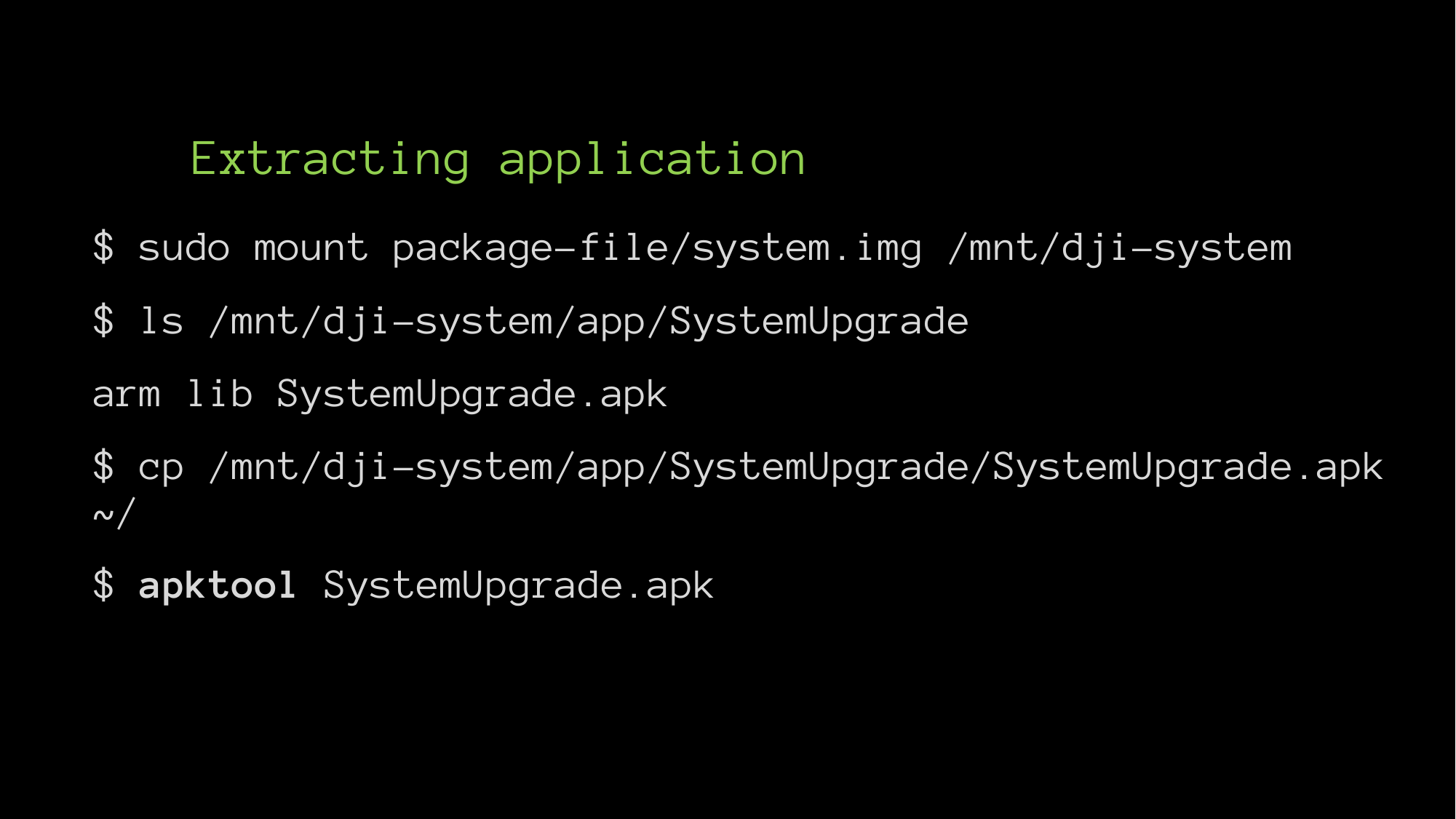

# Extracting application
$ sudo mount package-file/system.img /mnt/dji-system
$ ls /mnt/dji-system/app/SystemUpgrade
arm lib SystemUpgrade.apk
$ cp /mnt/dji-system/app/SystemUpgrade/SystemUpgrade.apk ~/
$ apktool SystemUpgrade.apk